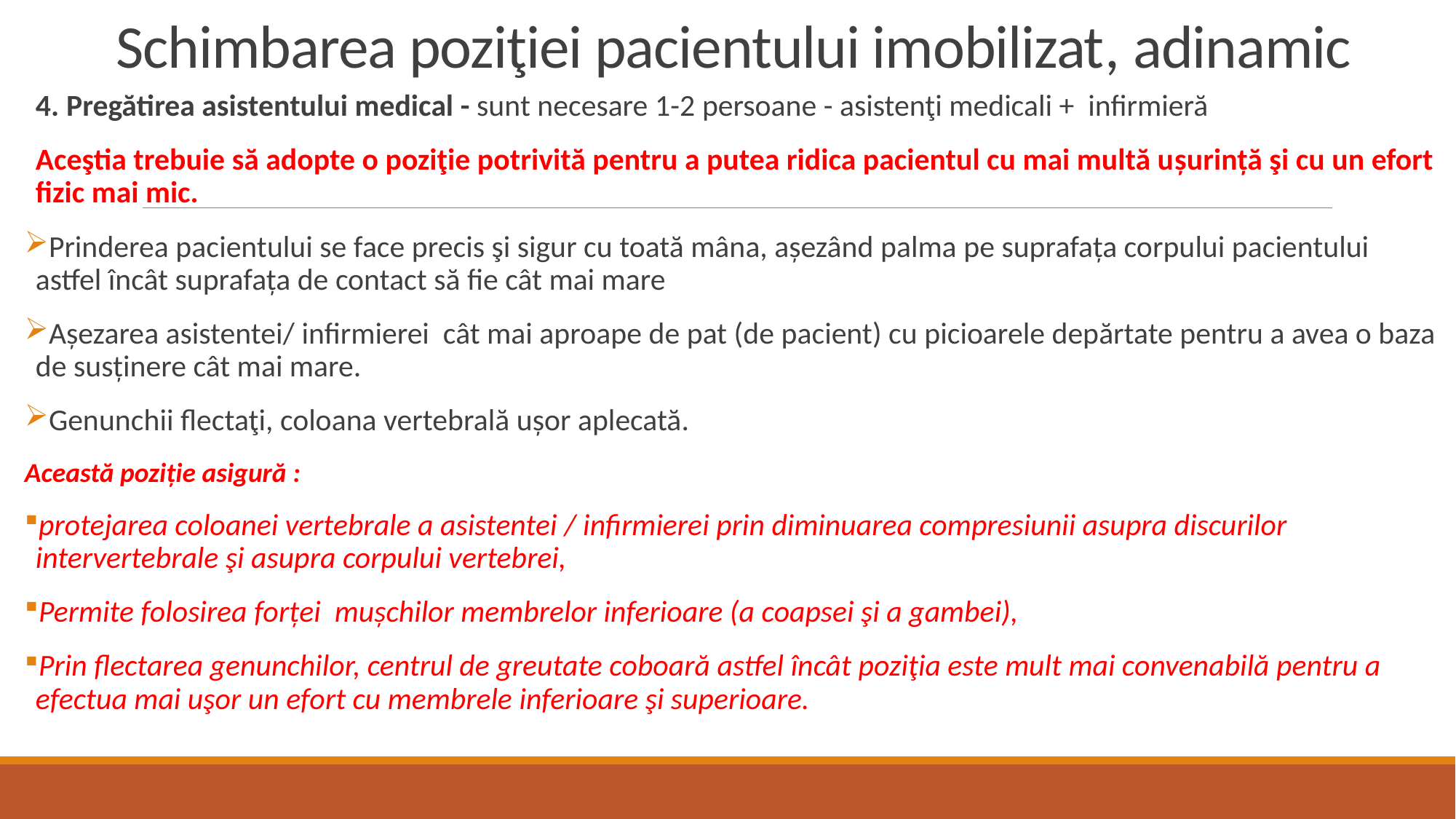

# Schimbarea poziţiei pacientului imobilizat, adinamic
4. Pregătirea asistentului medical - sunt necesare 1-2 persoane - asistenţi medicali +  infirmieră
Aceştia trebuie să adopte o poziţie potrivită pentru a putea ridica pacientul cu mai multă ușurință şi cu un efort fizic mai mic.
Prinderea pacientului se face precis şi sigur cu toată mâna, așezând palma pe suprafața corpului pacientului astfel încât suprafața de contact să fie cât mai mare
Așezarea asistentei/ infirmierei  cât mai aproape de pat (de pacient) cu picioarele depărtate pentru a avea o baza de susținere cât mai mare.
Genunchii flectaţi, coloana vertebrală ușor aplecată.
Această poziție asigură :
protejarea coloanei vertebrale a asistentei / infirmierei prin diminuarea compresiunii asupra discurilor intervertebrale şi asupra corpului vertebrei,
Permite folosirea forței  mușchilor membrelor inferioare (a coapsei şi a gambei),
Prin flectarea genunchilor, centrul de greutate coboară astfel încât poziţia este mult mai convenabilă pentru a efectua mai uşor un efort cu membrele inferioare şi superioare.